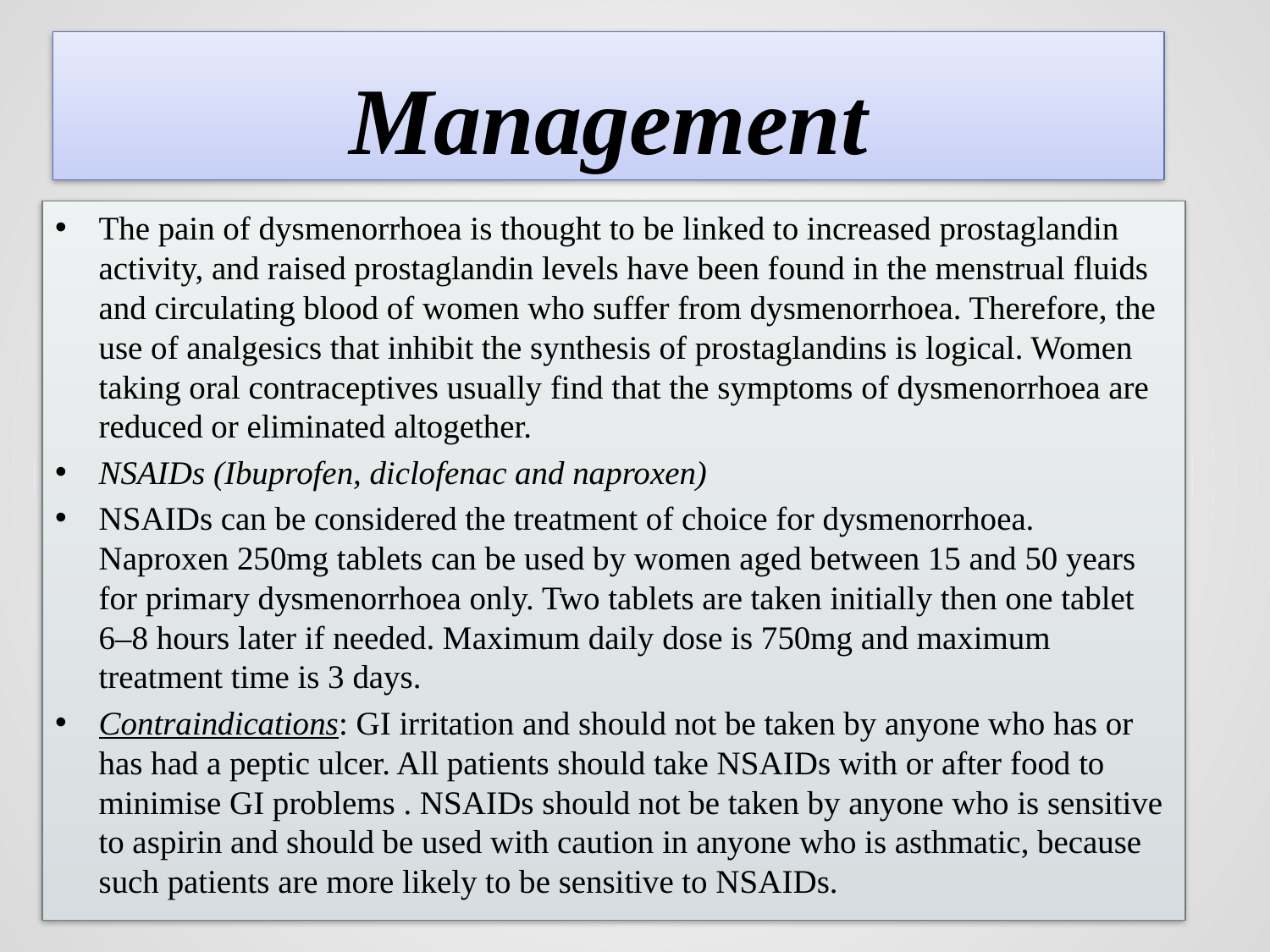

# Management
The pain of dysmenorrhoea is thought to be linked to increased prostaglandin activity, and raised prostaglandin levels have been found in the menstrual fluids and circulating blood of women who suffer from dysmenorrhoea. Therefore, the use of analgesics that inhibit the synthesis of prostaglandins is logical. Women taking oral contraceptives usually find that the symptoms of dysmenorrhoea are reduced or eliminated altogether.
NSAIDs (Ibuprofen, diclofenac and naproxen)
NSAIDs can be considered the treatment of choice for dysmenorrhoea. Naproxen 250mg tablets can be used by women aged between 15 and 50 years for primary dysmenorrhoea only. Two tablets are taken initially then one tablet 6–8 hours later if needed. Maximum daily dose is 750mg and maximum treatment time is 3 days.
Contraindications: GI irritation and should not be taken by anyone who has or has had a peptic ulcer. All patients should take NSAIDs with or after food to minimise GI problems . NSAIDs should not be taken by anyone who is sensitive to aspirin and should be used with caution in anyone who is asthmatic, because such patients are more likely to be sensitive to NSAIDs.